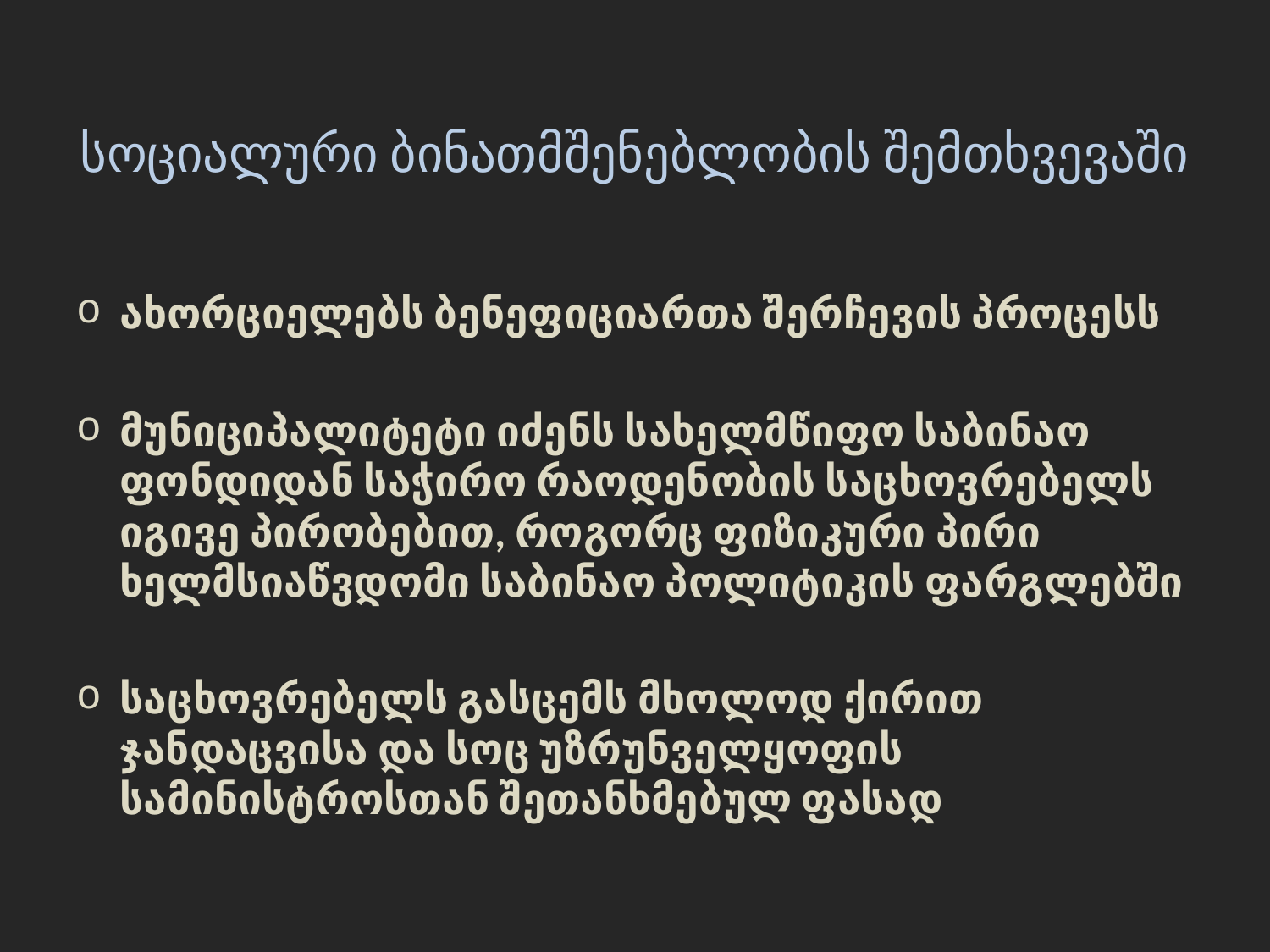

# სოციალური ბინათმშენებლობის შემთხვევაში

ახორციელებს ბენეფიციართა შერჩევის პროცესს

მუნიციპალიტეტი იძენს სახელმწიფო საბინაო ფონდიდან საჭირო რაოდენობის საცხოვრებელს იგივე პირობებით, როგორც ფიზიკური პირი ხელმსიაწვდომი საბინაო პოლიტიკის ფარგლებში

საცხოვრებელს გასცემს მხოლოდ ქირით ჯანდაცვისა და სოც უზრუნველყოფის სამინისტროსთან შეთანხმებულ ფასად